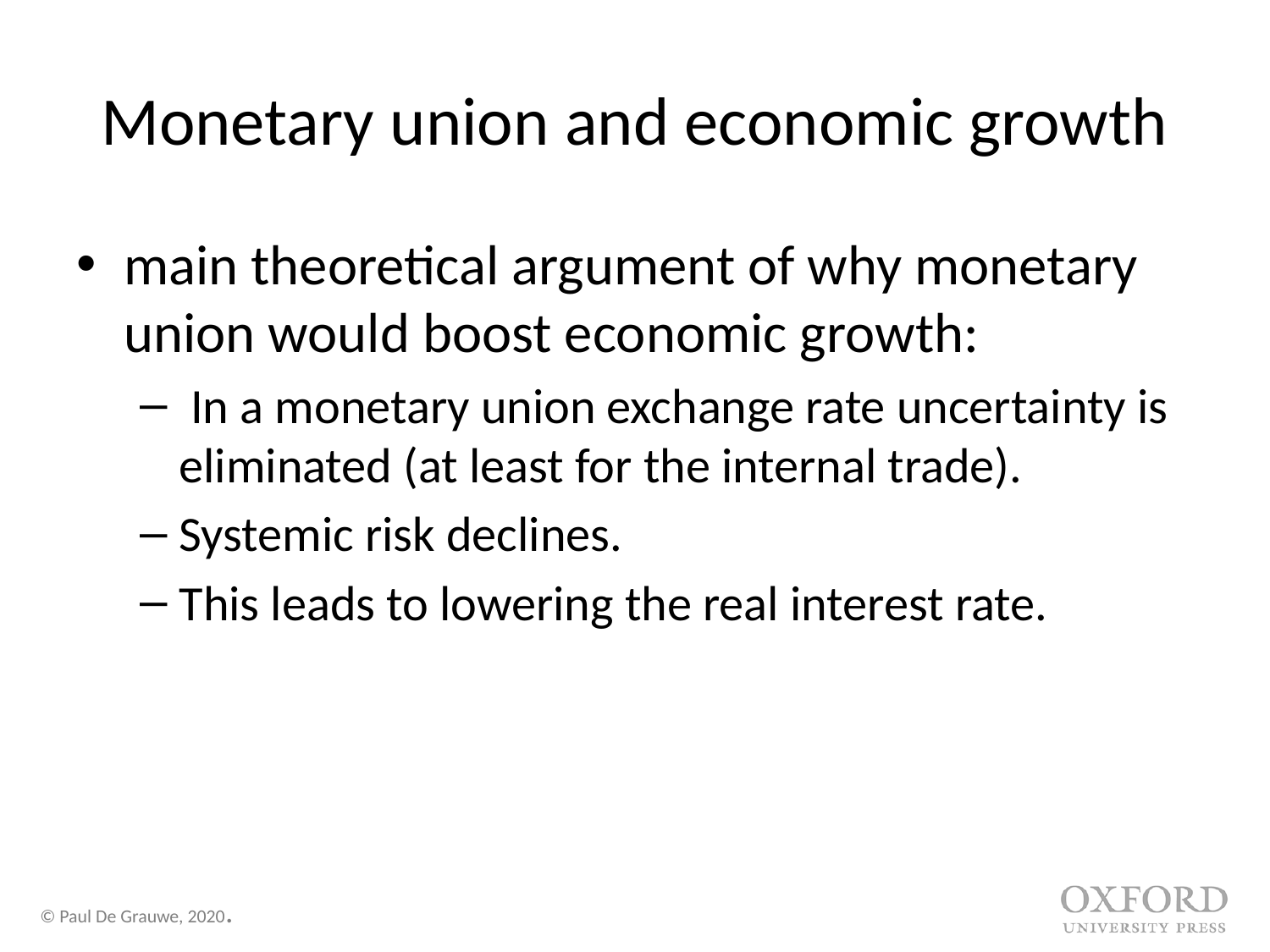

# Monetary union and economic growth
main theoretical argument of why monetary union would boost economic growth:
 In a monetary union exchange rate uncertainty is eliminated (at least for the internal trade).
Systemic risk declines.
This leads to lowering the real interest rate.